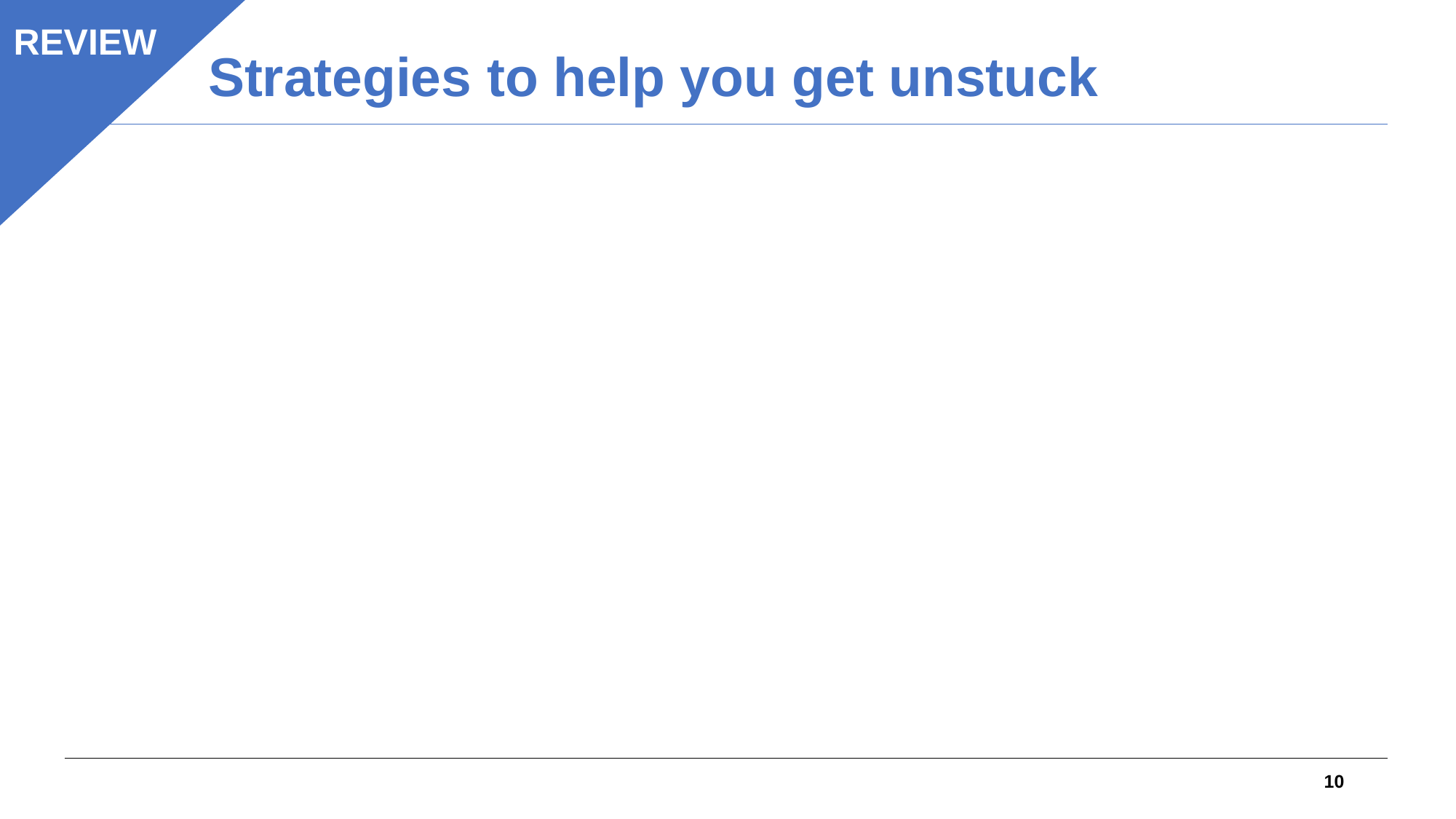

REVIEW
# Strategies to help you get unstuck

10